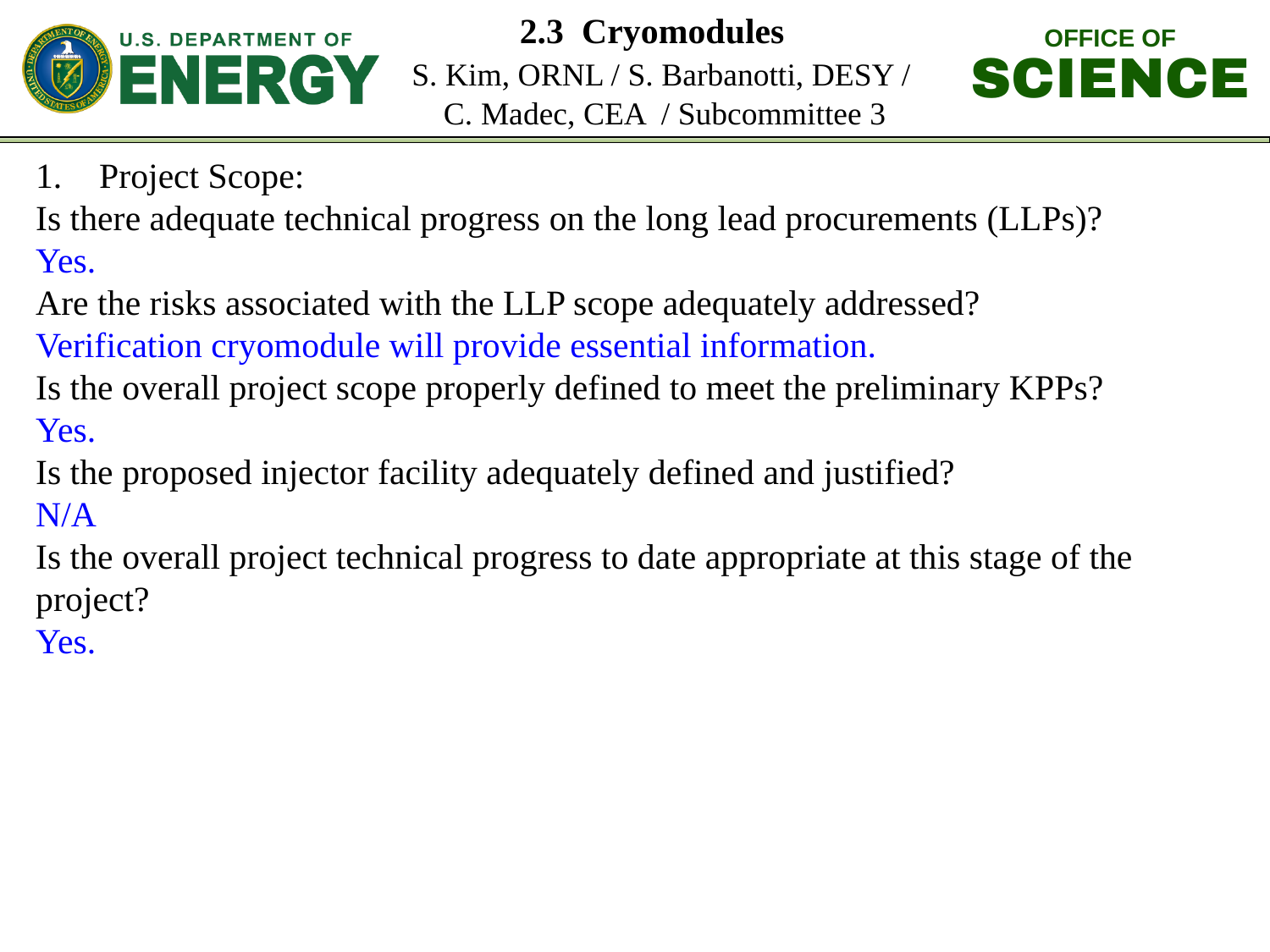

# 2.3  Cryomodules S. Kim, ORNL / S. Barbanotti, DESY / C. Madec, CEA  / Subcommittee 3
Project Scope:
Is there adequate technical progress on the long lead procurements (LLPs)?
Yes.
Are the risks associated with the LLP scope adequately addressed?
Verification cryomodule will provide essential information.
Is the overall project scope properly defined to meet the preliminary KPPs?
Yes.
Is the proposed injector facility adequately defined and justified?
N/A
Is the overall project technical progress to date appropriate at this stage of the project?
Yes.